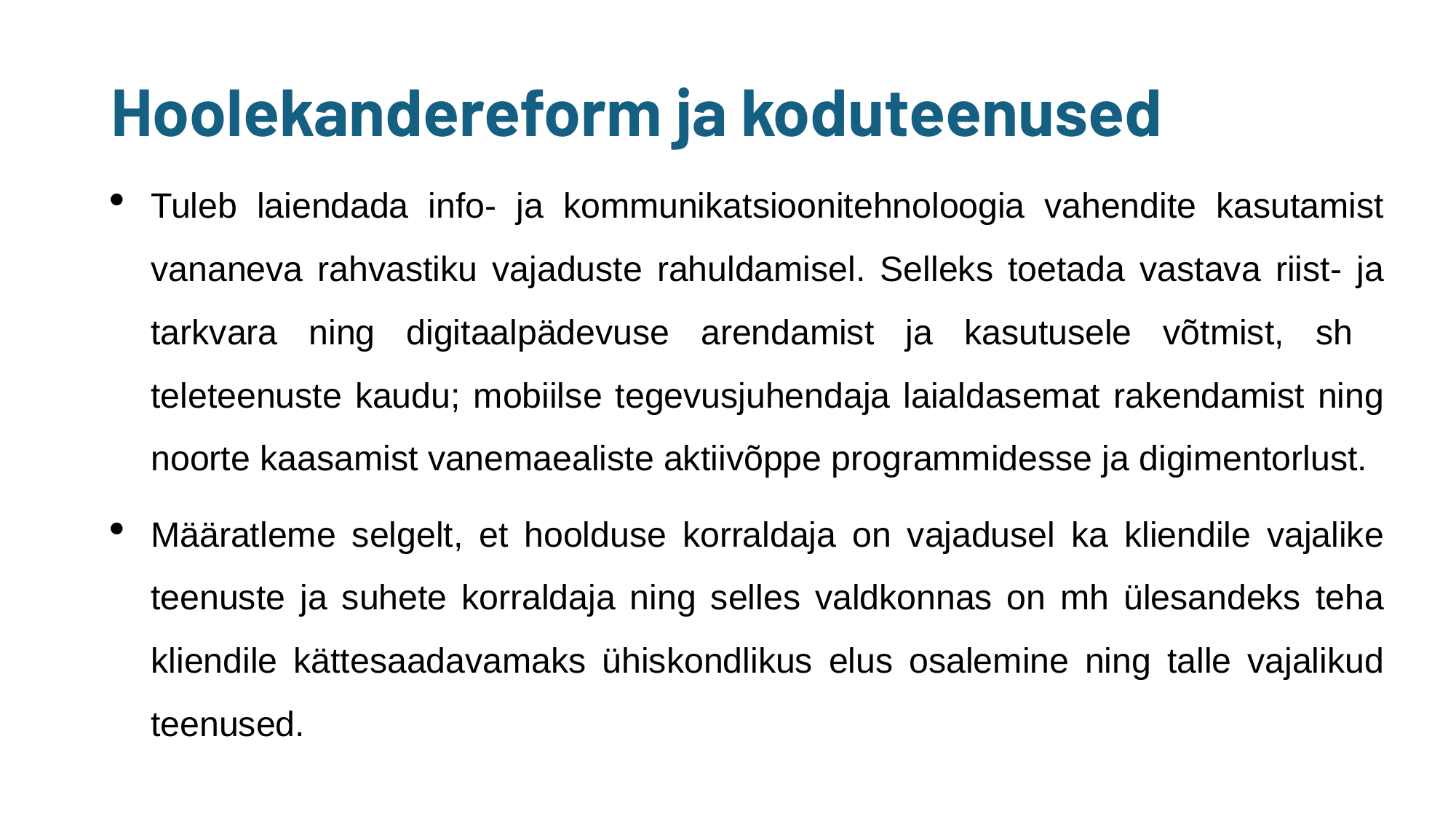

# Hoolekandereform ja koduteenused
Tuleb laiendada info- ja kommunikatsioonitehnoloogia vahendite kasutamist vananeva rahvastiku vajaduste rahuldamisel. Selleks toetada vastava riist- ja tarkvara ning digitaalpädevuse arendamist ja kasutusele võtmist, sh  teleteenuste kaudu; mobiilse tegevusjuhendaja laialdasemat rakendamist ning noorte kaasamist vanemaealiste aktiivõppe programmidesse ja digimentorlust.
Määratleme selgelt, et hoolduse korraldaja on vajadusel ka kliendile vajalike teenuste ja suhete korraldaja ning selles valdkonnas on mh ülesandeks teha kliendile kättesaadavamaks ühiskondlikus elus osalemine ning talle vajalikud teenused.